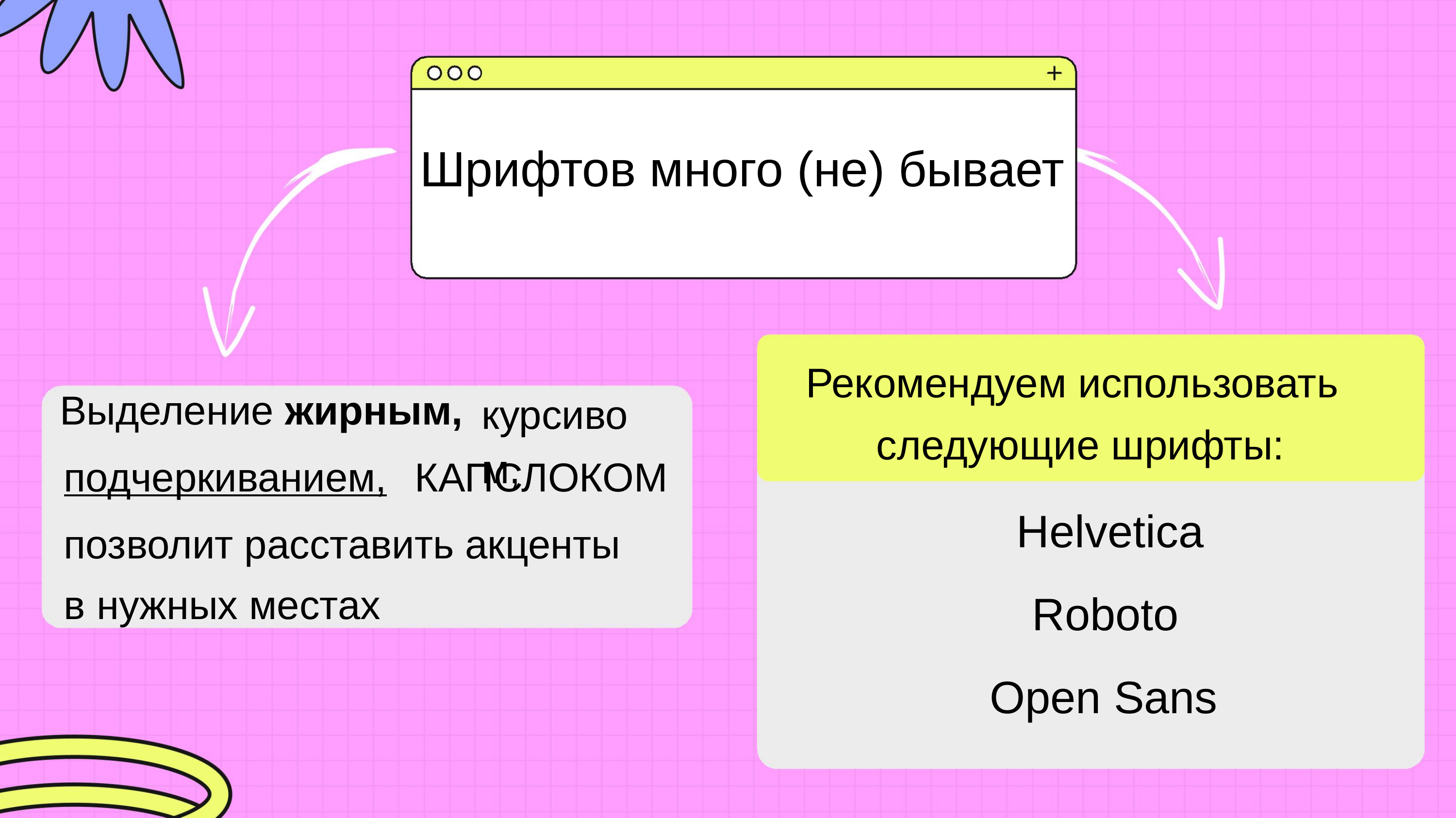

Шрифтов много (не) бывает
Рекомендуем использовать
курсивом,
Выделение жирным,
следующие шрифты:
подчеркиванием, КАПСЛОКОМ
позволит расставить акценты
в нужных местах
Helvetica
Roboto
Open Sans